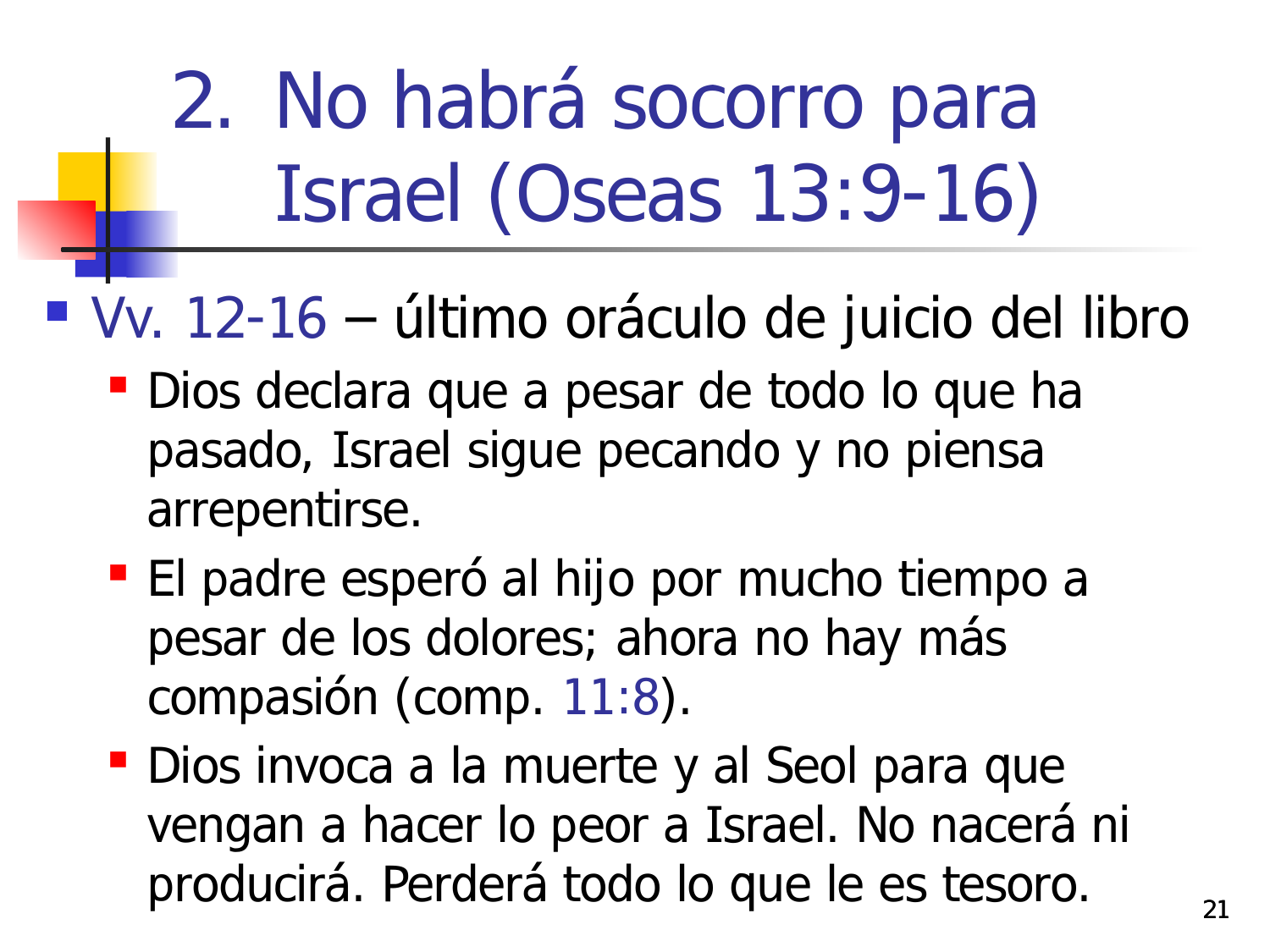

# No habrá socorro para Israel (Oseas 13:9-16)
Vv. 12-16 – último oráculo de juicio del libro
Dios declara que a pesar de todo lo que ha pasado, Israel sigue pecando y no piensa arrepentirse.
El padre esperó al hijo por mucho tiempo a pesar de los dolores; ahora no hay más compasión (comp. 11:8).
Dios invoca a la muerte y al Seol para que vengan a hacer lo peor a Israel. No nacerá ni producirá. Perderá todo lo que le es tesoro.

21
21